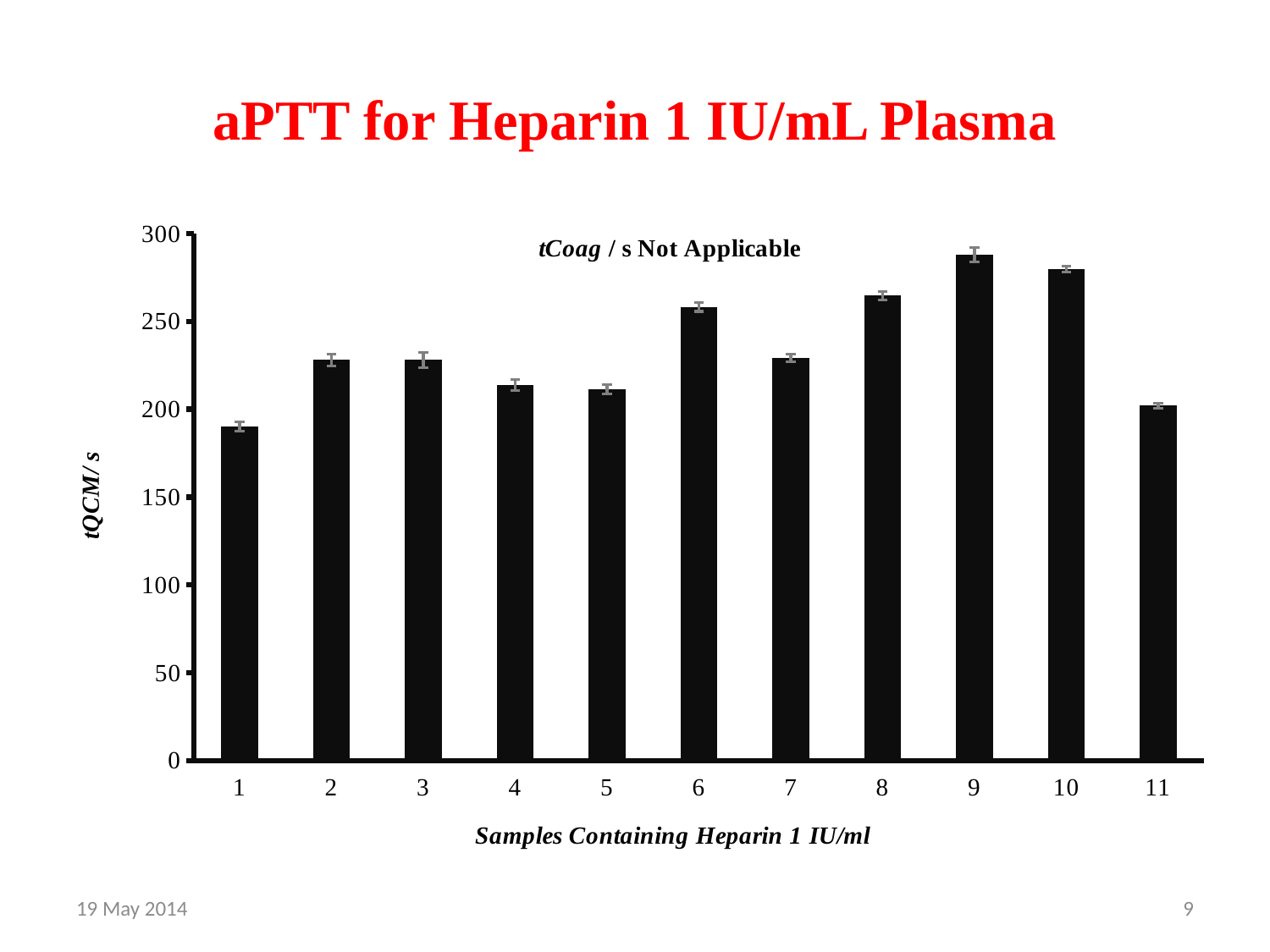

# aPTT for Heparin 1 IU/mL Plasma

### Chart

| Category |  |
|---|---|
19 May 2014
9